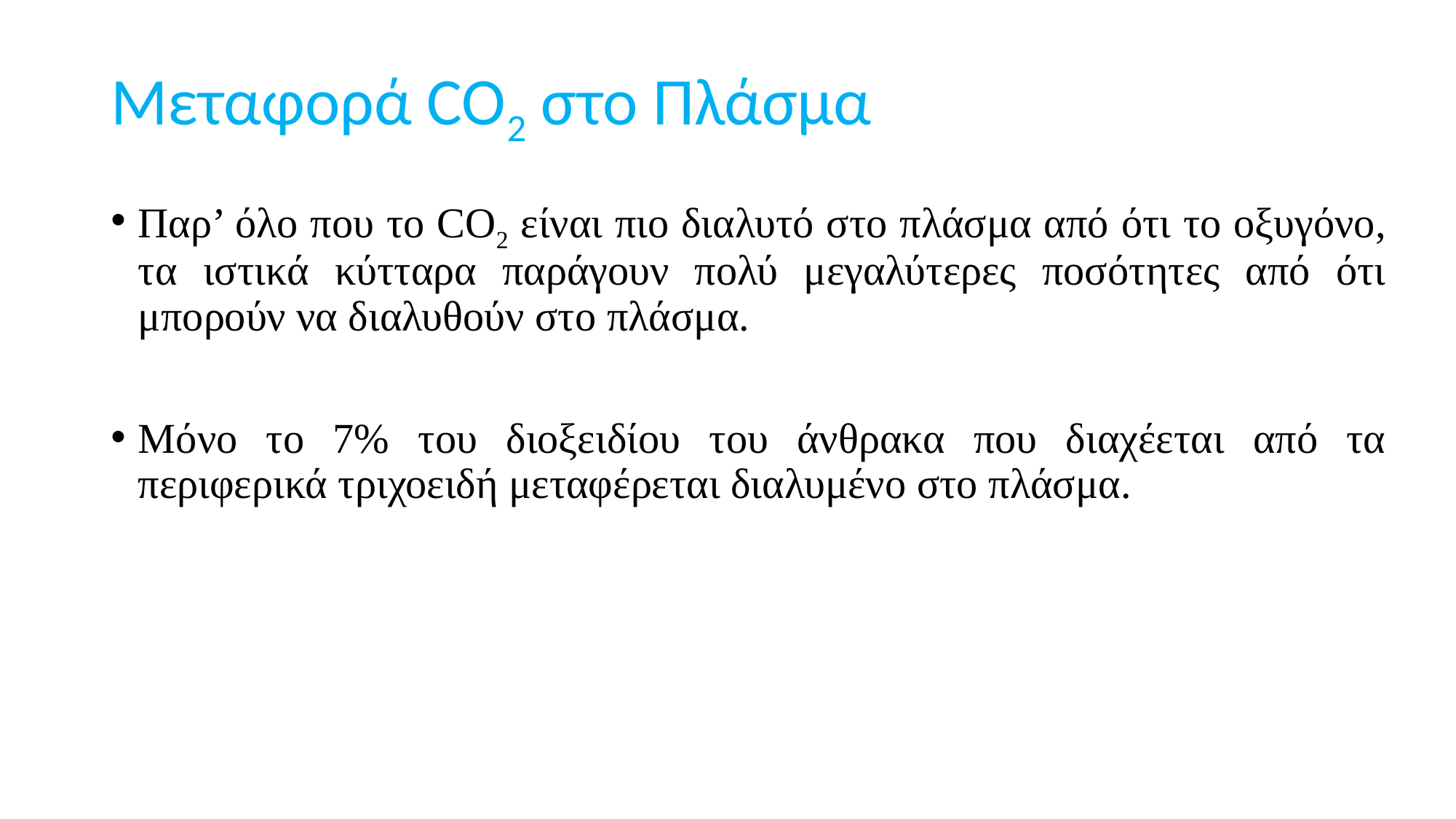

# Μεταφορά CO2 στο Πλάσμα
Παρ’ όλο που το CO2 είναι πιο διαλυτό στο πλάσμα από ότι το οξυγόνο, τα ιστικά κύτταρα παράγουν πολύ μεγαλύτερες ποσότητες από ότι μπορούν να διαλυθούν στο πλάσμα.

Μόνο το 7% του διοξειδίου του άνθρακα που διαχέεται από τα περιφερικά τριχοειδή μεταφέρεται διαλυμένο στο πλάσμα.